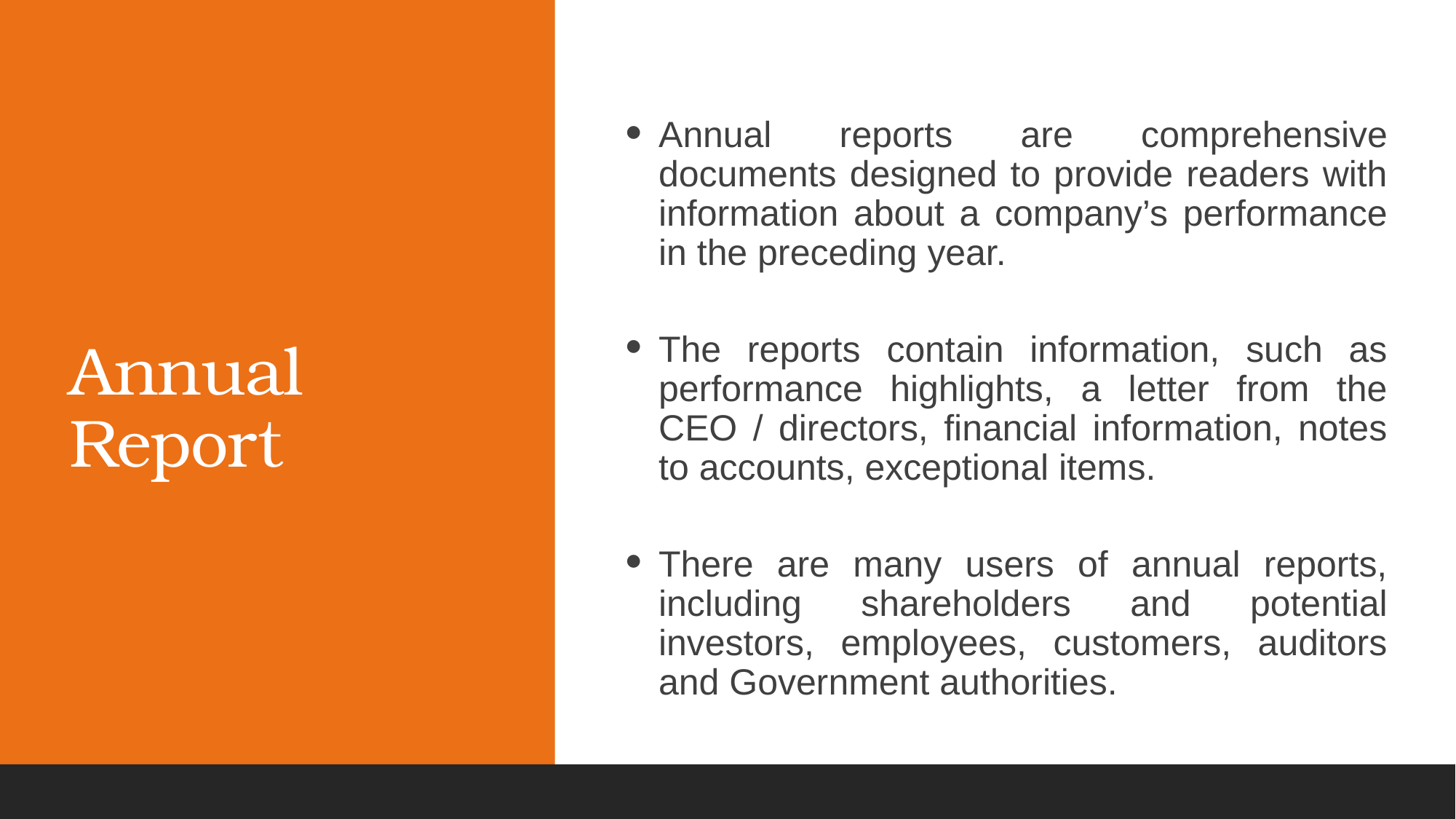

Annual Report
Annual reports are comprehensive documents designed to provide readers with information about a company’s performance in the preceding year.

The reports contain information, such as performance highlights, a letter from the CEO / directors, financial information, notes to accounts, exceptional items.

There are many users of annual reports, including shareholders and potential investors, employees, customers, auditors and Government authorities.